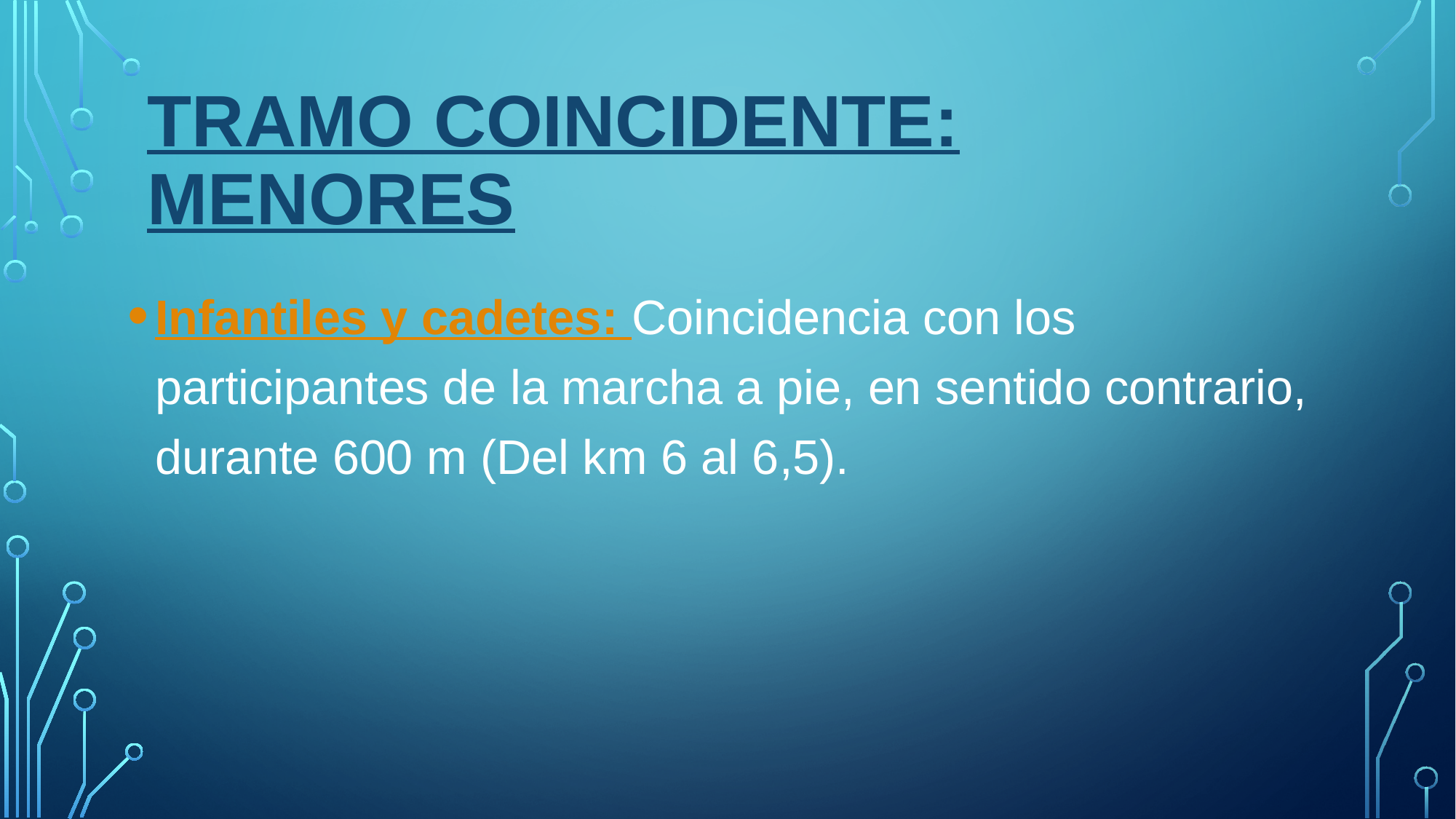

# Tramo coincidente: Menores
Infantiles y cadetes: Coincidencia con los participantes de la marcha a pie, en sentido contrario, durante 600 m (Del km 6 al 6,5).